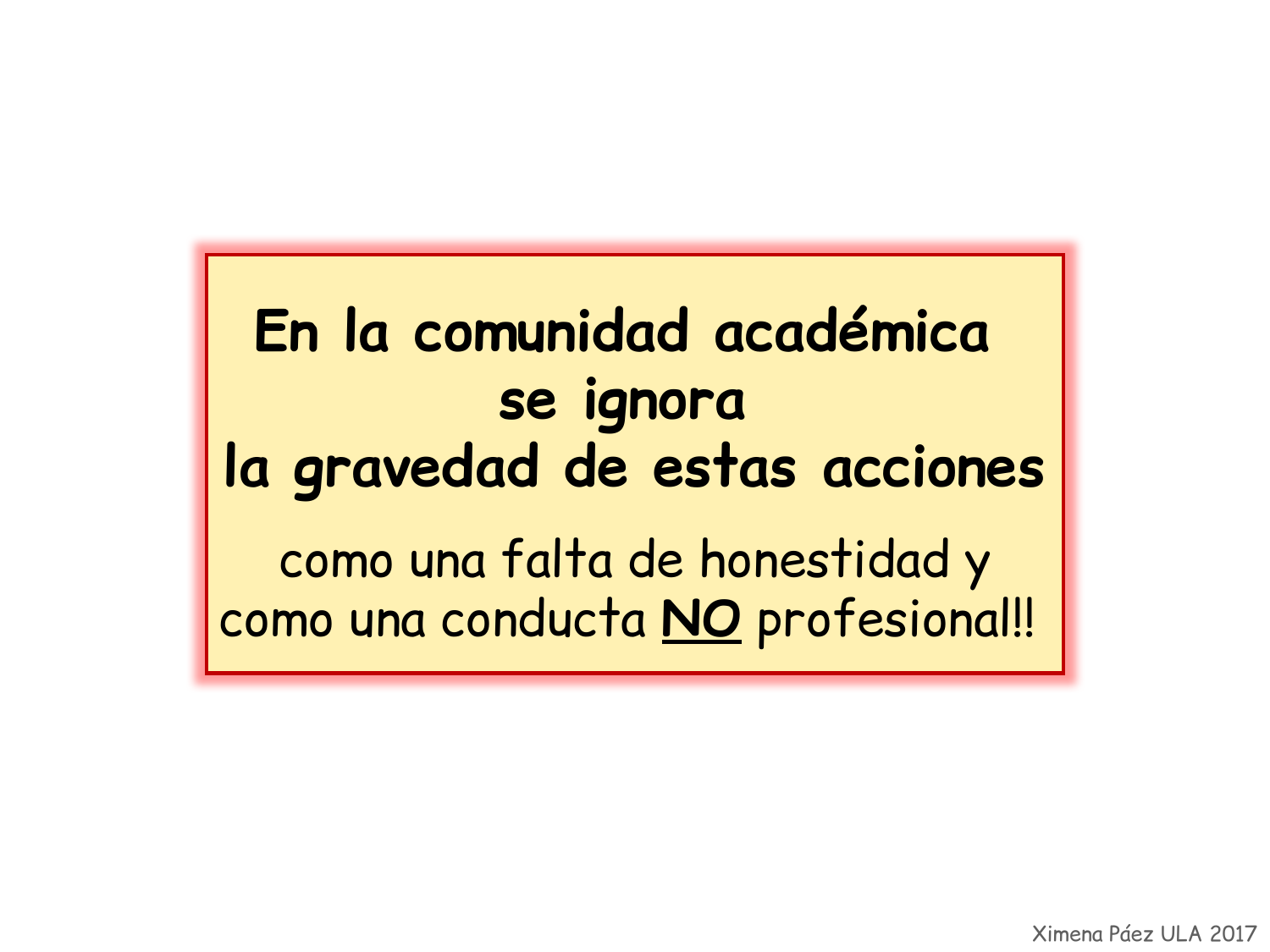

En la comunidad académica
se ignora
la gravedad de estas acciones

como una falta de honestidad y
como una conducta NO profesional!!

Ximena Páez ULA 2017